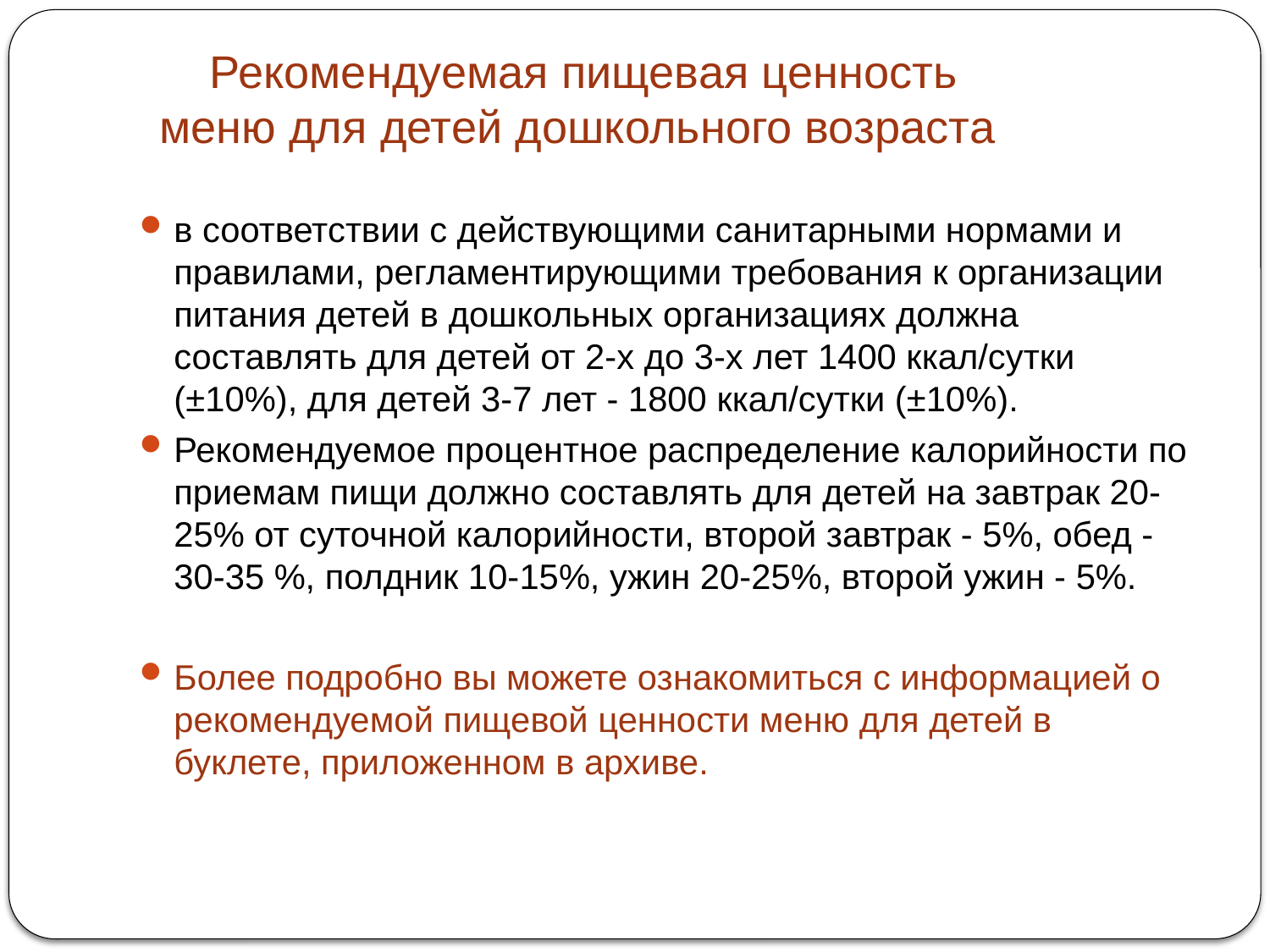

Рекомендуемая пищевая ценность меню для детей дошкольного возраста
в соответствии с действующими санитарными нормами и правилами, регламентирующими требования к организации питания детей в дошкольных организациях должна составлять для детей от 2-х до 3-х лет 1400 ккал/сутки (±10%), для детей 3-7 лет - 1800 ккал/сутки (±10%).
Рекомендуемое процентное распределение калорийности по приемам пищи должно составлять для детей на завтрак 20-25% от суточной калорийности, второй завтрак - 5%, обед - 30-35 %, полдник 10-15%, ужин 20-25%, второй ужин - 5%.

Более подробно вы можете ознакомиться с информацией о рекомендуемой пищевой ценности меню для детей в буклете, приложенном в архиве.